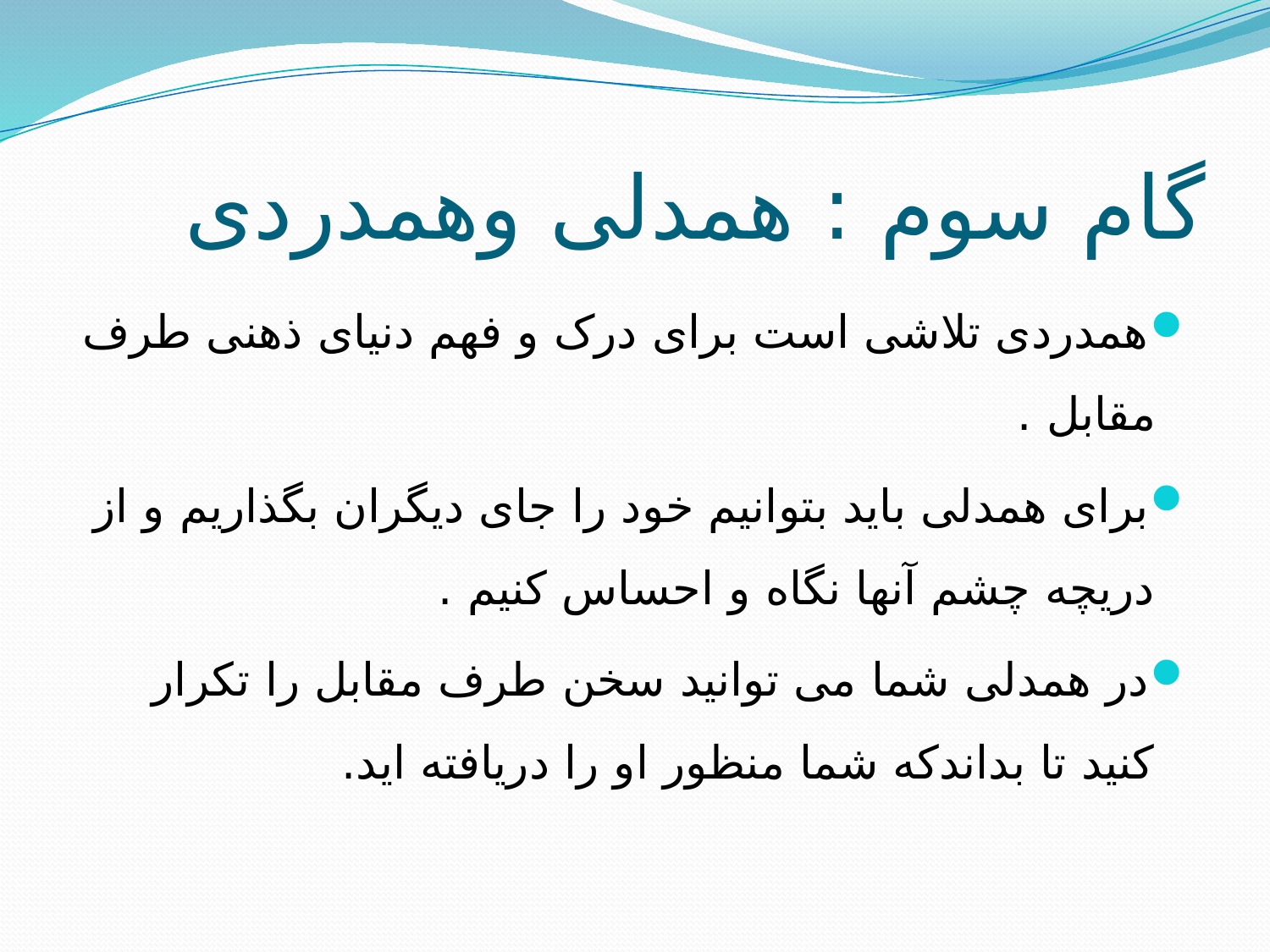

# گام سوم : همدلی وهمدردی
همدردی تلاشی است برای درک و فهم دنیای ذهنی طرف مقابل .
برای همدلی باید بتوانیم خود را جای دیگران بگذاریم و از دریچه چشم آنها نگاه و احساس کنیم .
در همدلی شما می توانید سخن طرف مقابل را تکرار کنید تا بداندکه شما منظور او را دریافته اید.